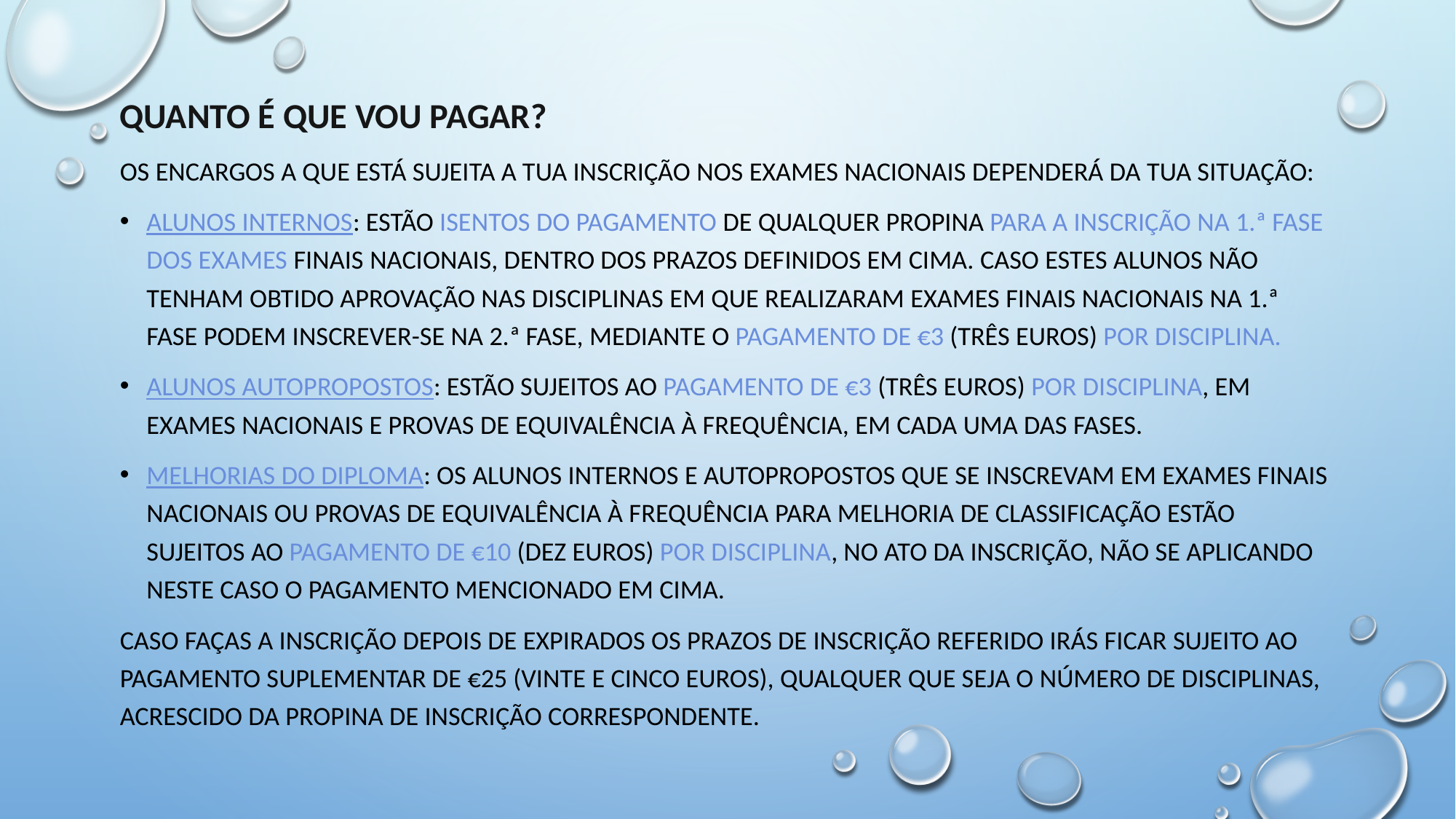

Quanto é que vou pagar?
Os encargos a que está sujeita a tua inscrição nos exames nacionais dependerá da tua situação:
Alunos internos: estão isentos do pagamento de qualquer propina para a inscrição na 1.ª fase dos exames finais nacionais, dentro dos prazos definidos em cima. Caso estes alunos não tenham obtido aprovação nas disciplinas em que realizaram exames finais nacionais na 1.ª fase podem inscrever-se na 2.ª fase, mediante o pagamento de €3 (três euros) por disciplina.
Alunos autopropostos: estão sujeitos ao pagamento de €3 (três euros) por disciplina, em exames nacionais e provas de equivalência à frequência, em cada uma das fases.
Melhorias do diploma: os alunos internos e autopropostos que se inscrevam em exames finais nacionais ou provas de equivalência à frequência para melhoria de classificação estão sujeitos ao pagamento de €10 (dez euros) por disciplina, no ato da inscrição, não se aplicando neste caso o pagamento mencionado em cima.
Caso faças a inscrição depois de expirados os prazos de inscrição referido irás ficar sujeito ao pagamento suplementar de €25 (vinte e cinco euros), qualquer que seja o número de disciplinas, acrescido da propina de inscrição correspondente.